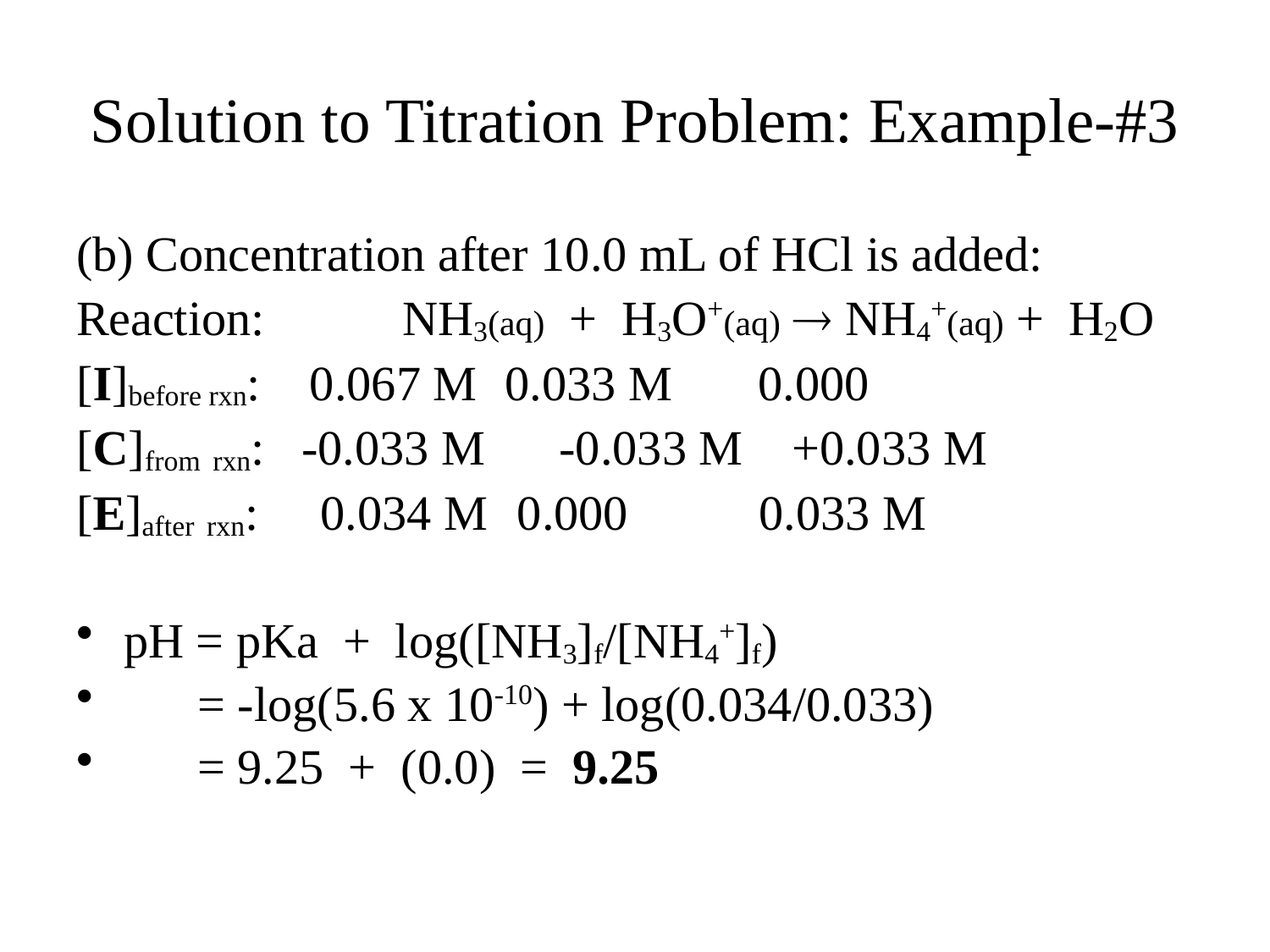

# Solution to Titration Problem: Example-#3
(b) Concentration after 10.0 mL of HCl is added:
Reaction:	  NH3(aq)  +  H3O+(aq) → NH4+(aq) +  H2O
[I]before rxn:    0.067 M	0.033 M       0.000
[C]from rxn:   -0.033 M      -0.033 M    +0.033 M
[E]after rxn:     0.034 M	 0.000		0.033 M

pH = pKa  +  log([NH3]f/[NH4+]f)
      = -log(5.6 x 10-10) + log(0.034/0.033)
      = 9.25  +  (0.0)  =  9.25